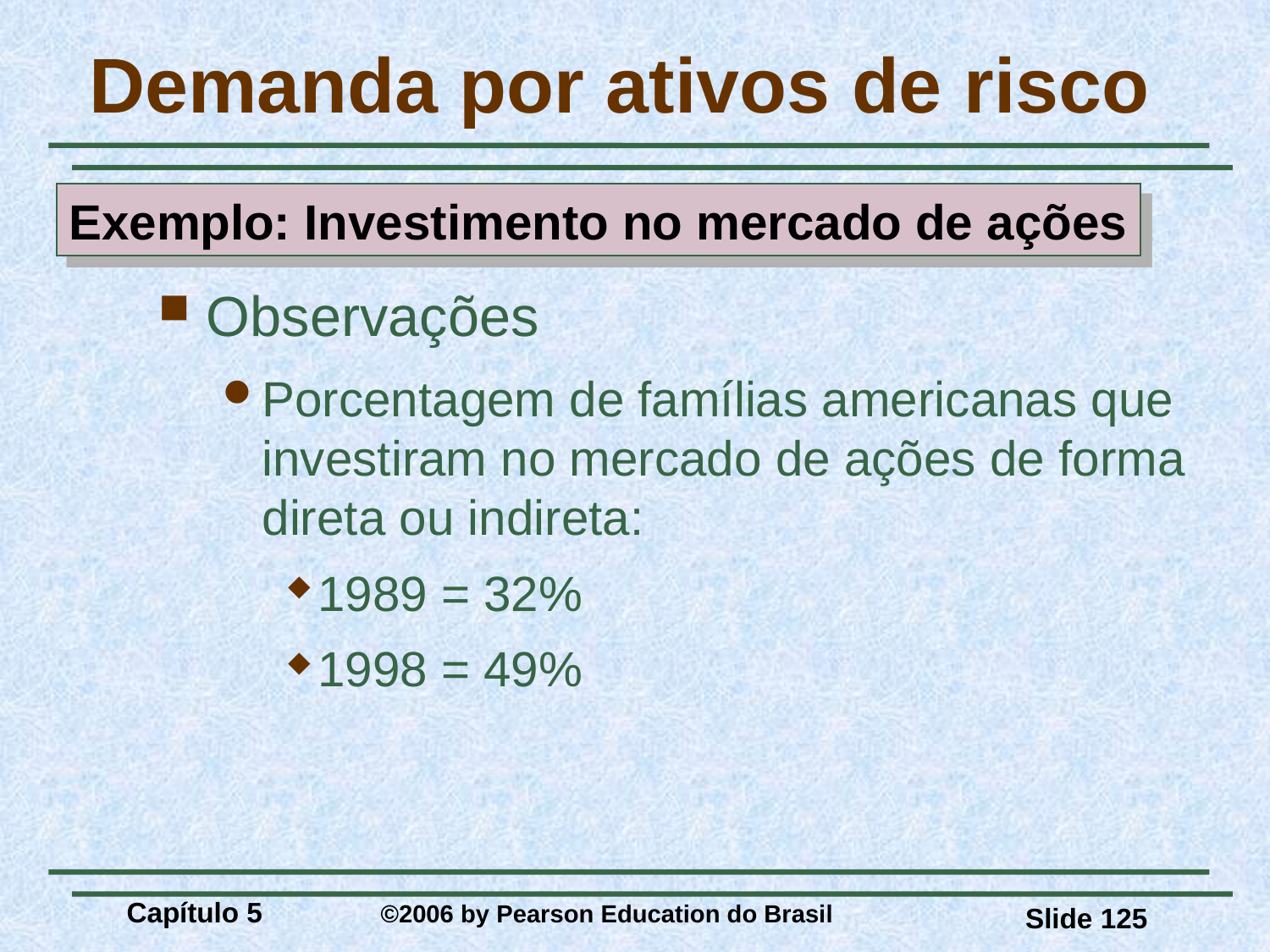

# Demanda por ativos de risco
Exemplo: Investimento no mercado de ações
Observações
Porcentagem de famílias americanas que investiram no mercado de ações de forma direta ou indireta:
1989 = 32%
1998 = 49%
Capítulo 5 	©2006 by Pearson Education do Brasil
Slide 125